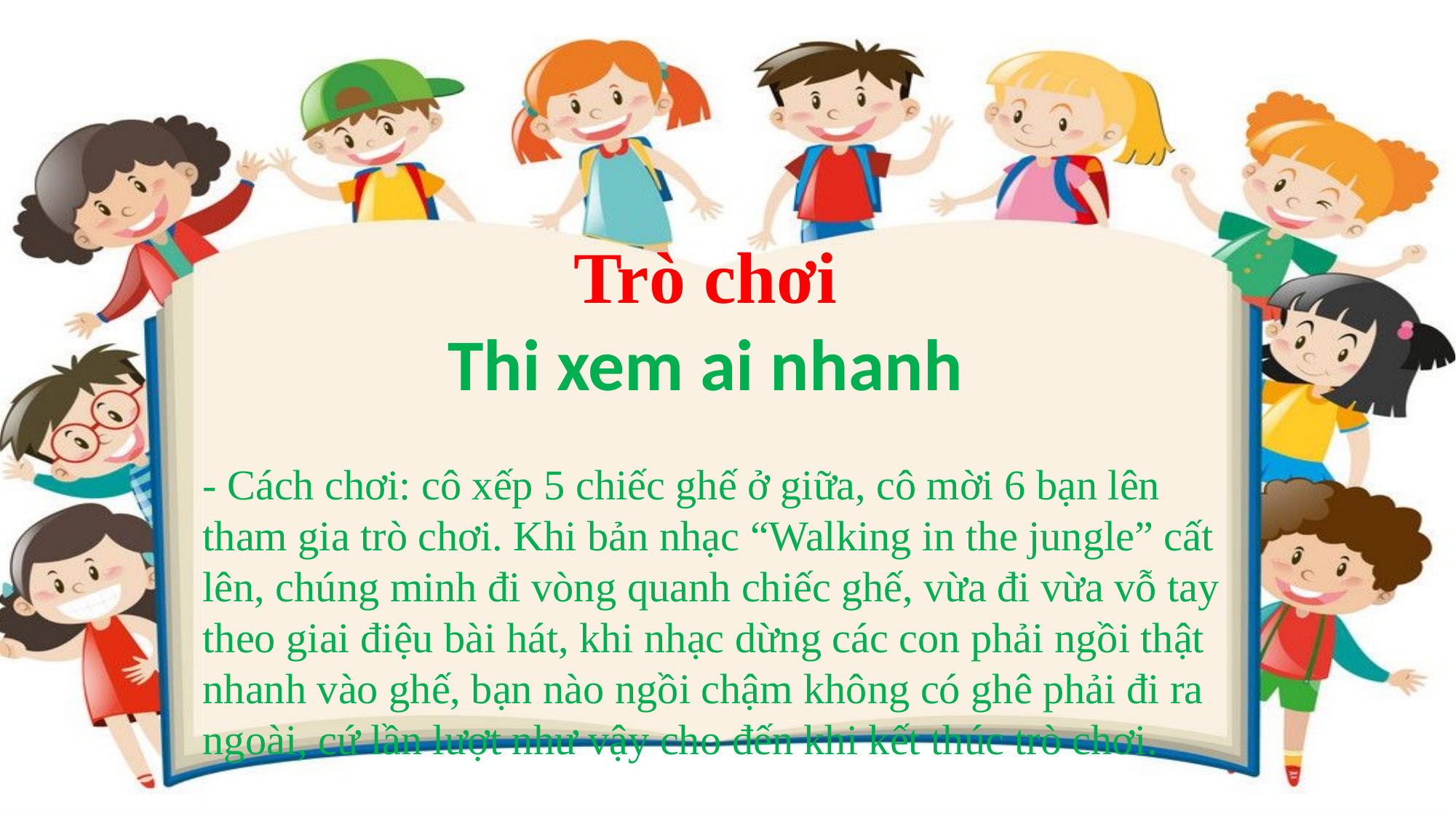

Trò chơi
Thi xem ai nhanh
- Cách chơi: cô xếp 5 chiếc ghế ở giữa, cô mời 6 bạn lên tham gia trò chơi. Khi bản nhạc “Walking in the jungle” cất lên, chúng minh đi vòng quanh chiếc ghế, vừa đi vừa vỗ tay theo giai điệu bài hát, khi nhạc dừng các con phải ngồi thật nhanh vào ghế, bạn nào ngồi chậm không có ghê phải đi ra ngoài, cứ lần lượt như vậy cho đến khi kết thúc trò chơi.